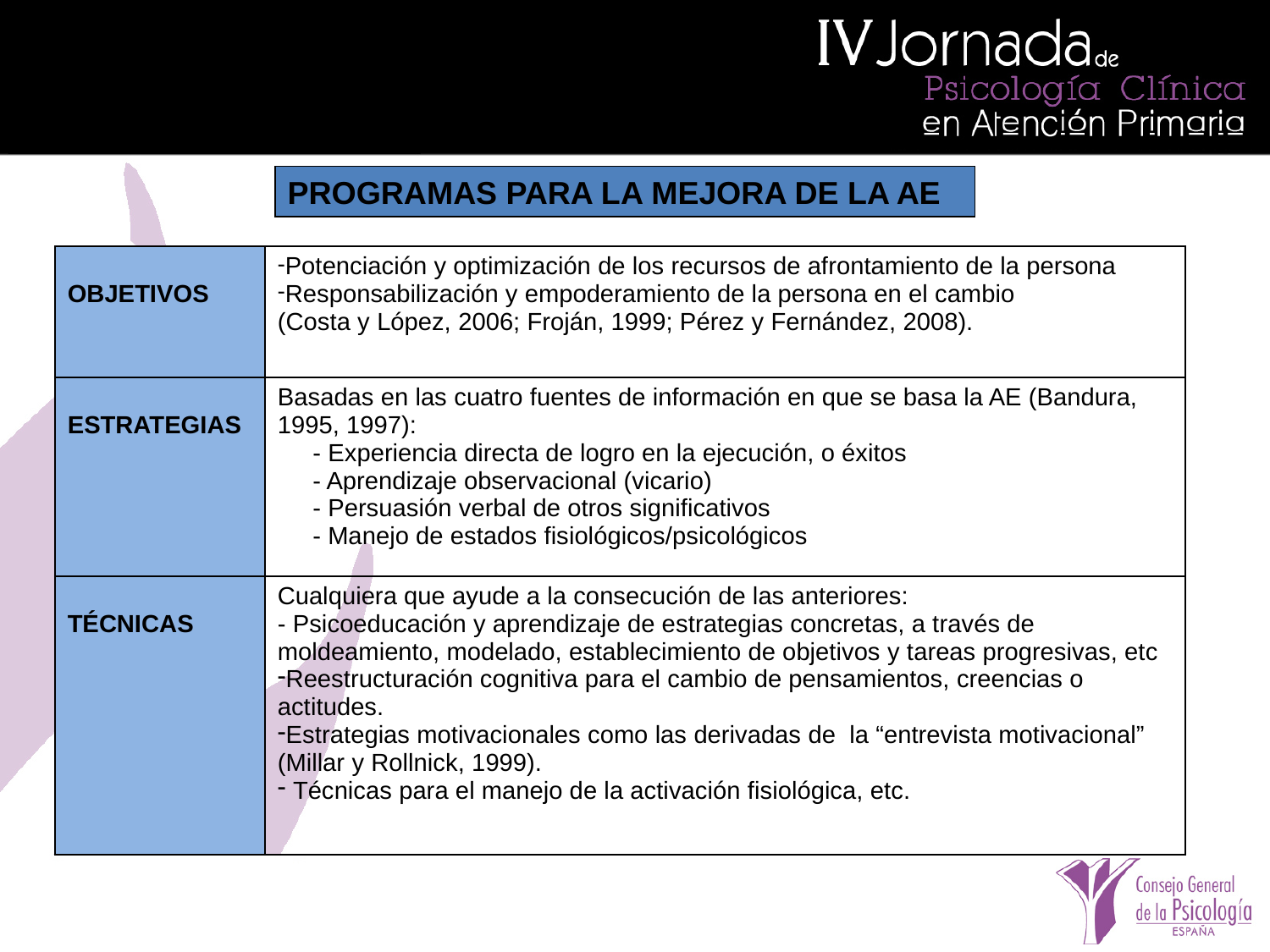

PROGRAMAS PARA LA MEJORA DE LA AE
| OBJETIVOS | Potenciación y optimización de los recursos de afrontamiento de la persona Responsabilización y empoderamiento de la persona en el cambio (Costa y López, 2006; Froján, 1999; Pérez y Fernández, 2008). |
| --- | --- |
| ESTRATEGIAS | Basadas en las cuatro fuentes de información en que se basa la AE (Bandura, 1995, 1997): - Experiencia directa de logro en la ejecución, o éxitos - Aprendizaje observacional (vicario) - Persuasión verbal de otros significativos - Manejo de estados fisiológicos/psicológicos |
| TÉCNICAS | Cualquiera que ayude a la consecución de las anteriores: - Psicoeducación y aprendizaje de estrategias concretas, a través de moldeamiento, modelado, establecimiento de objetivos y tareas progresivas, etc Reestructuración cognitiva para el cambio de pensamientos, creencias o actitudes. Estrategias motivacionales como las derivadas de la “entrevista motivacional” (Millar y Rollnick, 1999). Técnicas para el manejo de la activación fisiológica, etc. |